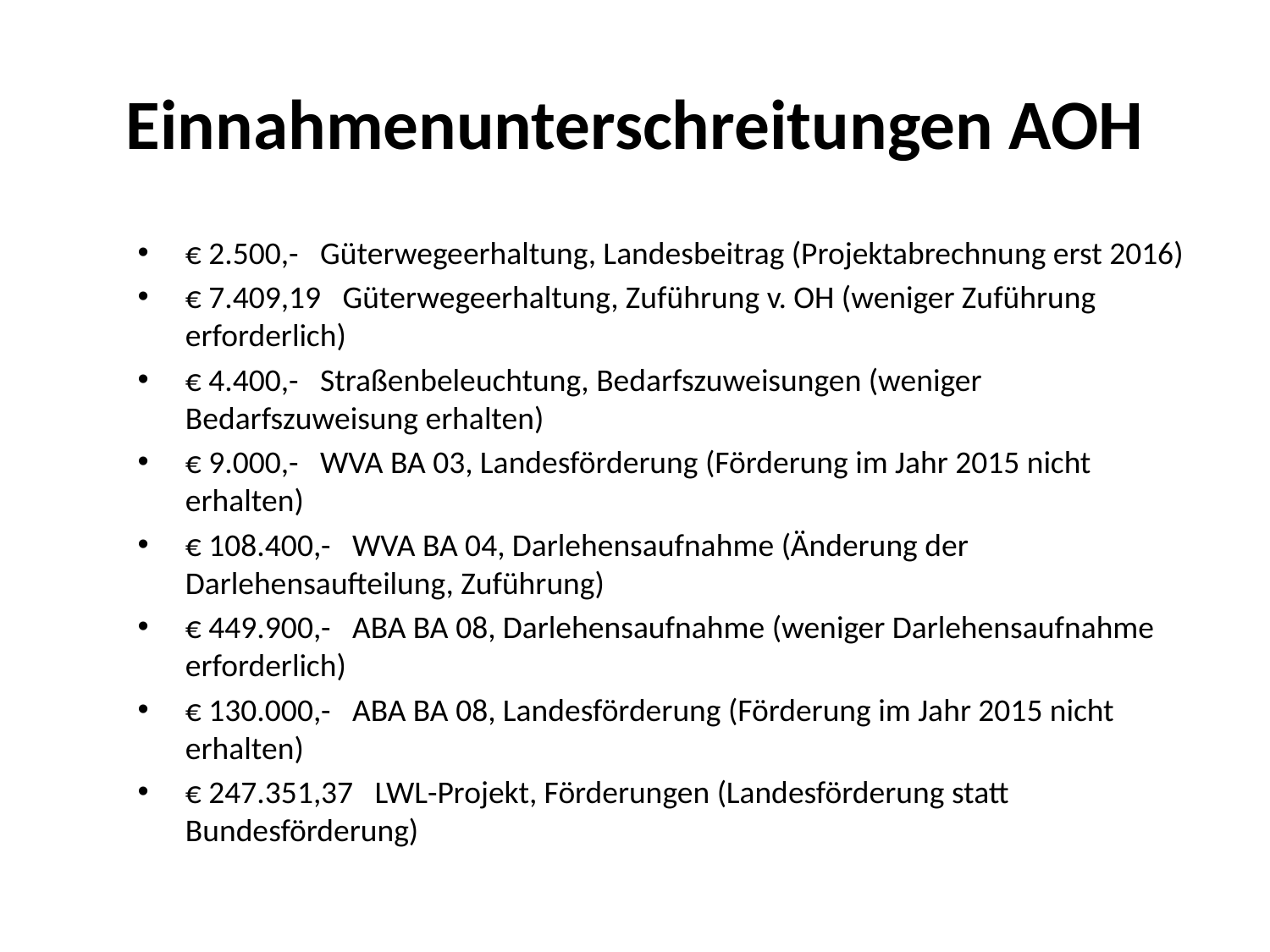

Einnahmenunterschreitungen AOH
€ 2.500,-   Güterwegeerhaltung, Landesbeitrag (Projektabrechnung erst 2016)
€ 7.409,19   Güterwegeerhaltung, Zuführung v. OH (weniger Zuführung erforderlich)
€ 4.400,-   Straßenbeleuchtung, Bedarfszuweisungen (weniger Bedarfszuweisung erhalten)
€ 9.000,-   WVA BA 03, Landesförderung (Förderung im Jahr 2015 nicht erhalten)
€ 108.400,-   WVA BA 04, Darlehensaufnahme (Änderung der Darlehensaufteilung, Zuführung)
€ 449.900,-   ABA BA 08, Darlehensaufnahme (weniger Darlehensaufnahme erforderlich)
€ 130.000,-   ABA BA 08, Landesförderung (Förderung im Jahr 2015 nicht erhalten)
€ 247.351,37   LWL-Projekt, Förderungen (Landesförderung statt Bundesförderung)